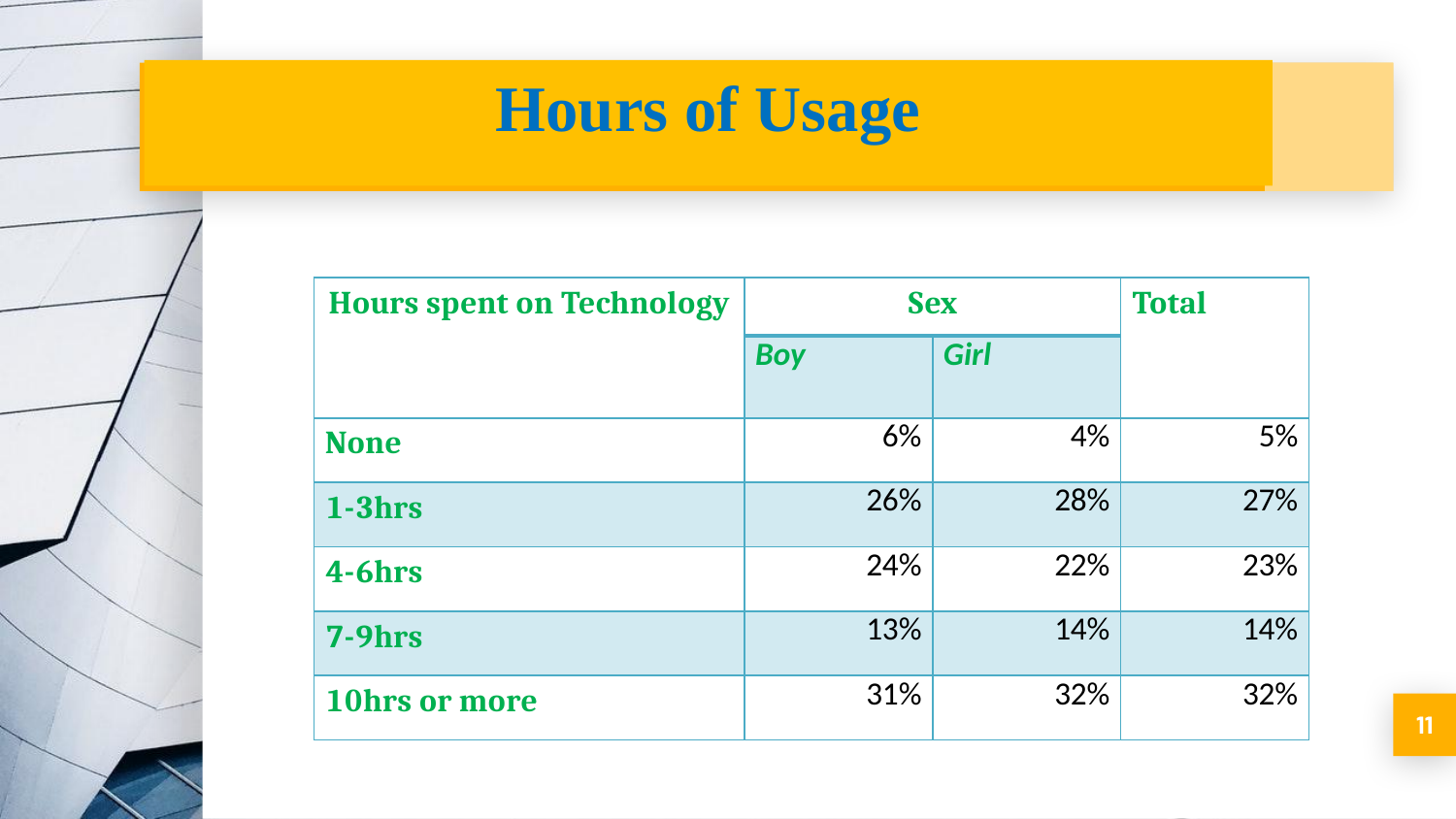

Hours of Usage

| Hours spent on Technology | Sex |  | Total |
| --- | --- | --- | --- |
|  | Boy | Girl |  |
| None | 6% | 4% | 5% |
| 1-3hrs | 26% | 28% | 27% |
| 4-6hrs | 24% | 22% | 23% |
| 7-9hrs | 13% | 14% | 14% |
| 10hrs or more | 31% | 32% | 32% |
11